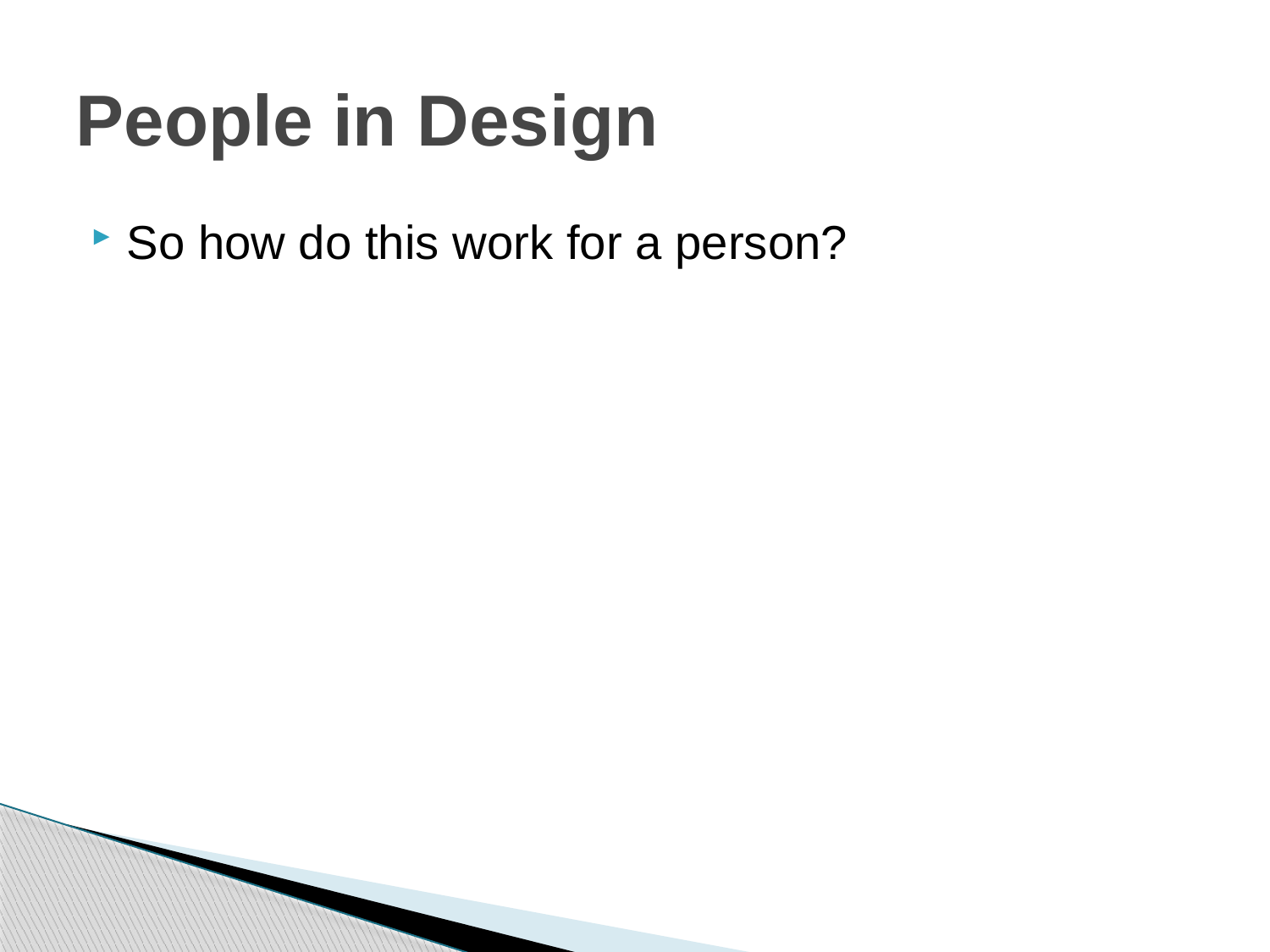

# People in Design
So how do this work for a person?